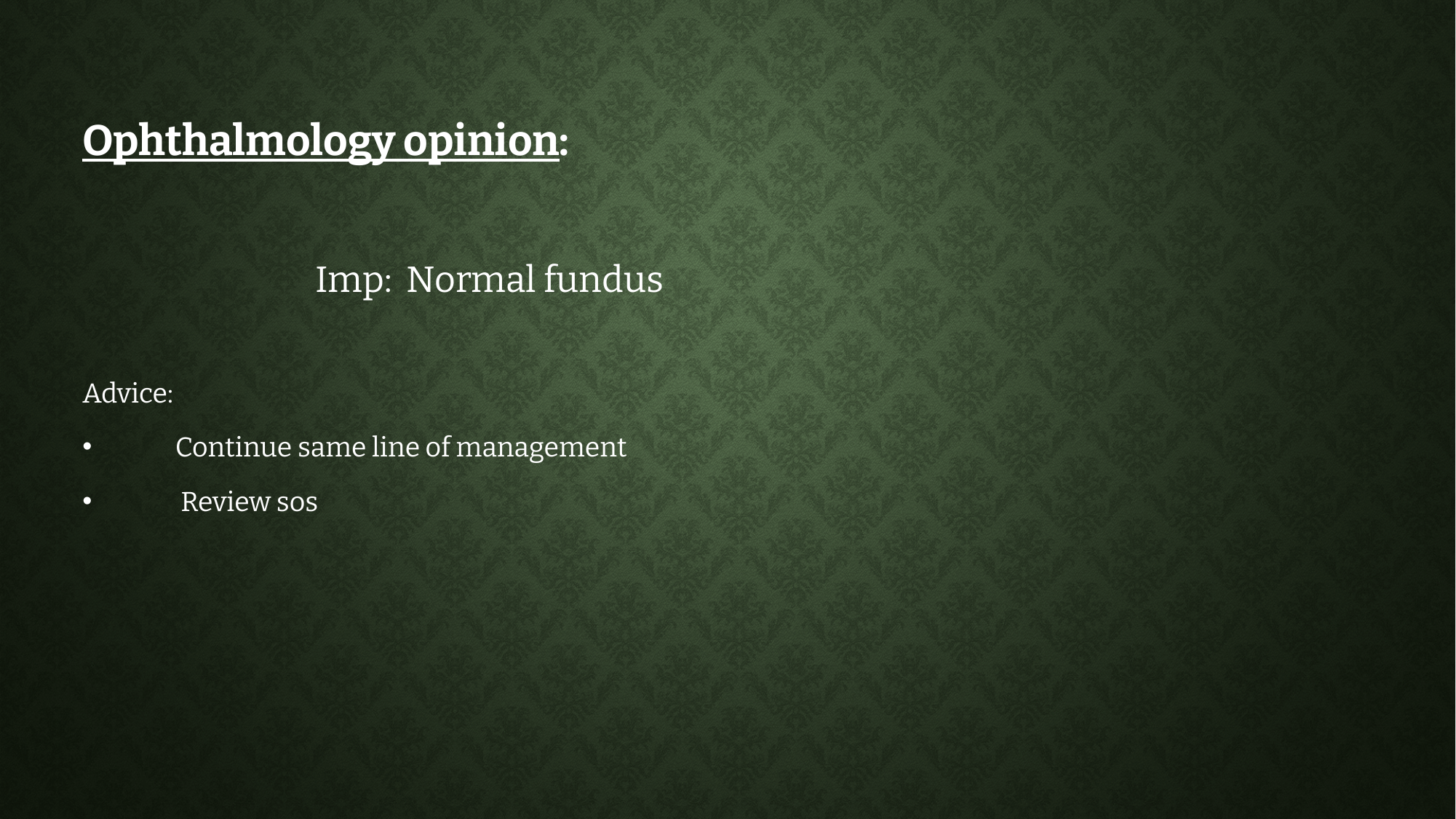

Ophthalmology opinion:

		  Imp:  Normal fundus

Advice:
            Continue same line of management
             Review sos